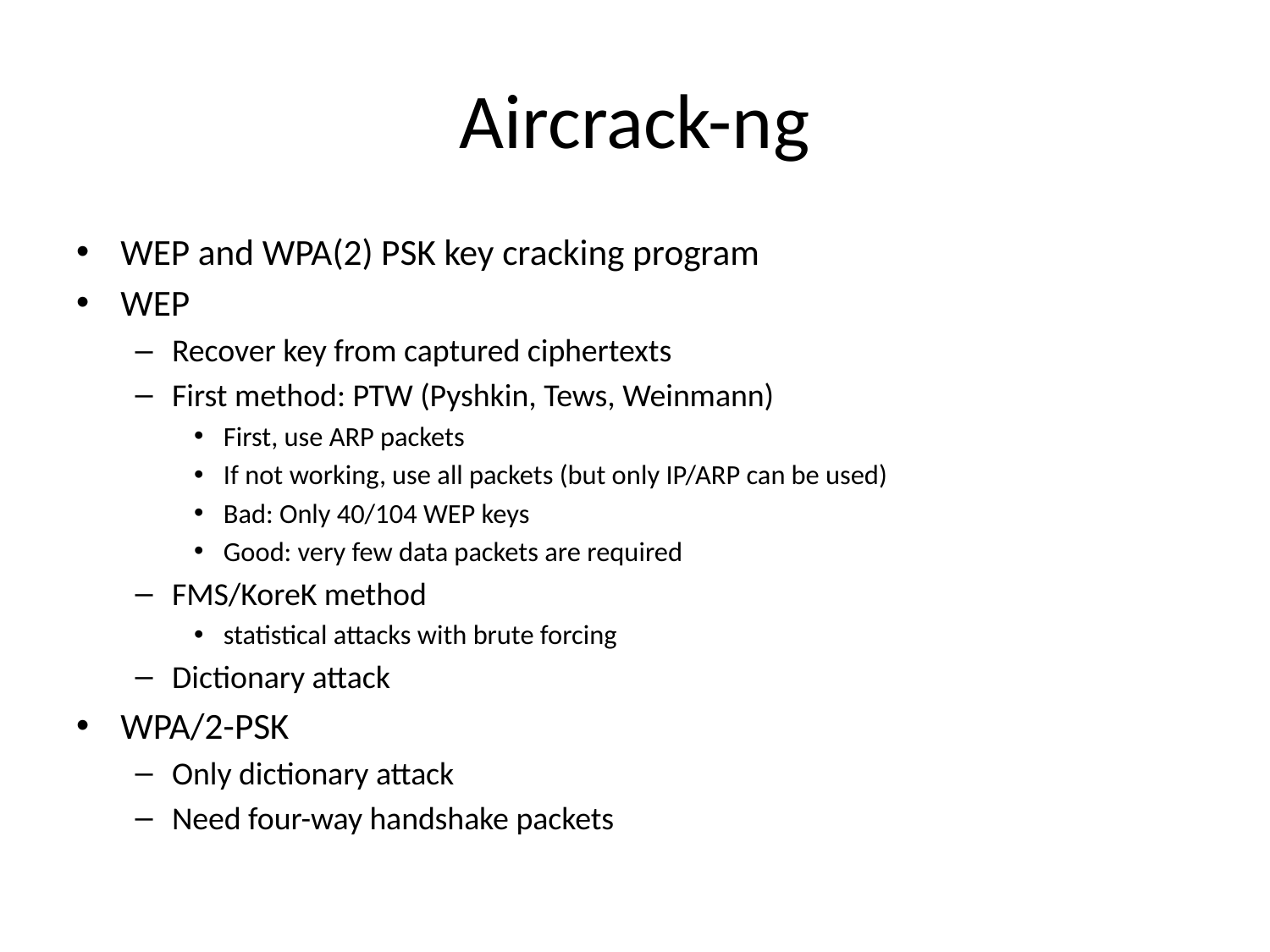

# Aircrack-ng
WEP and WPA(2) PSK key cracking program
WEP
Recover key from captured ciphertexts
First method: PTW (Pyshkin, Tews, Weinmann)
First, use ARP packets
If not working, use all packets (but only IP/ARP can be used)
Bad: Only 40/104 WEP keys
Good: very few data packets are required
FMS/KoreK method
statistical attacks with brute forcing
Dictionary attack
WPA/2-PSK
Only dictionary attack
Need four-way handshake packets